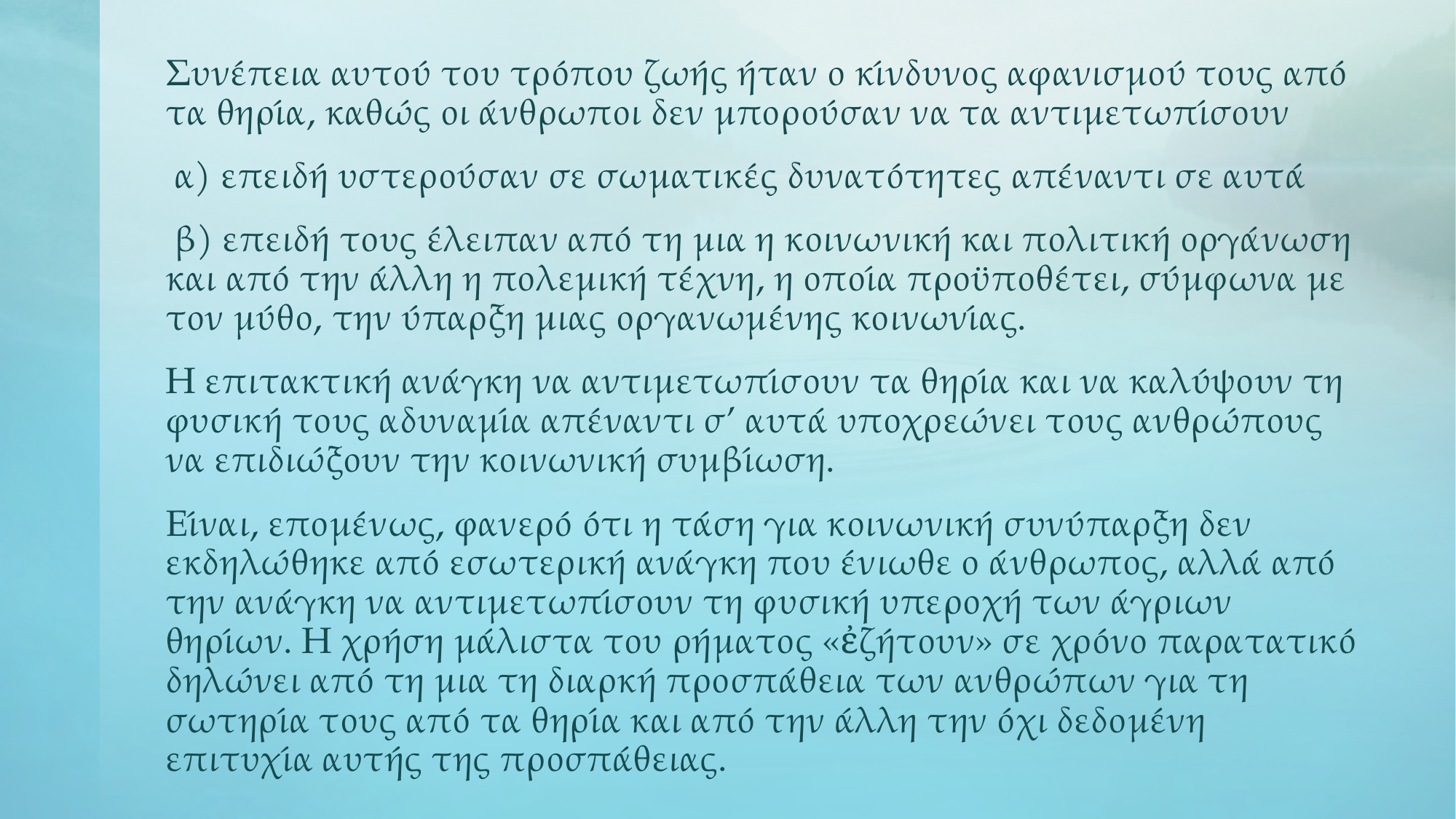

Συνέπεια αυτού του τρόπου ζωής ήταν ο κίνδυνος αφανισμού τους από τα θηρία, καθώς οι άνθρωποι δεν μπορούσαν να τα αντιμετωπίσουν
 α) επειδή υστερούσαν σε σωματικές δυνατότητες απέναντι σε αυτά
 β) επειδή τους έλειπαν από τη μια η κοινωνική και πολιτική οργάνωση και από την άλλη η πολεμική τέχνη, η οποία προϋποθέτει, σύμφωνα με τον μύθο, την ύπαρξη μιας οργανωμένης κοινωνίας.
Η επιτακτική ανάγκη να αντιμετωπίσουν τα θηρία και να καλύψουν τη φυσική τους αδυναμία απέναντι σ’ αυτά υποχρεώνει τους ανθρώπους να επιδιώξουν την κοινωνική συμβίωση.
Είναι, επομένως, φανερό ότι η τάση για κοινωνική συνύπαρξη δεν εκδηλώθηκε από εσωτερική ανάγκη που ένιωθε ο άνθρωπος, αλλά από την ανάγκη να αντιμετωπίσουν τη φυσική υπεροχή των άγριων θηρίων. Η χρήση μάλιστα του ρήματος «ἐζήτουν» σε χρόνο παρατατικό δηλώνει από τη μια τη διαρκή προσπάθεια των ανθρώπων για τη σωτηρία τους από τα θηρία και από την άλλη την όχι δεδομένη επιτυχία αυτής της προσπάθειας.